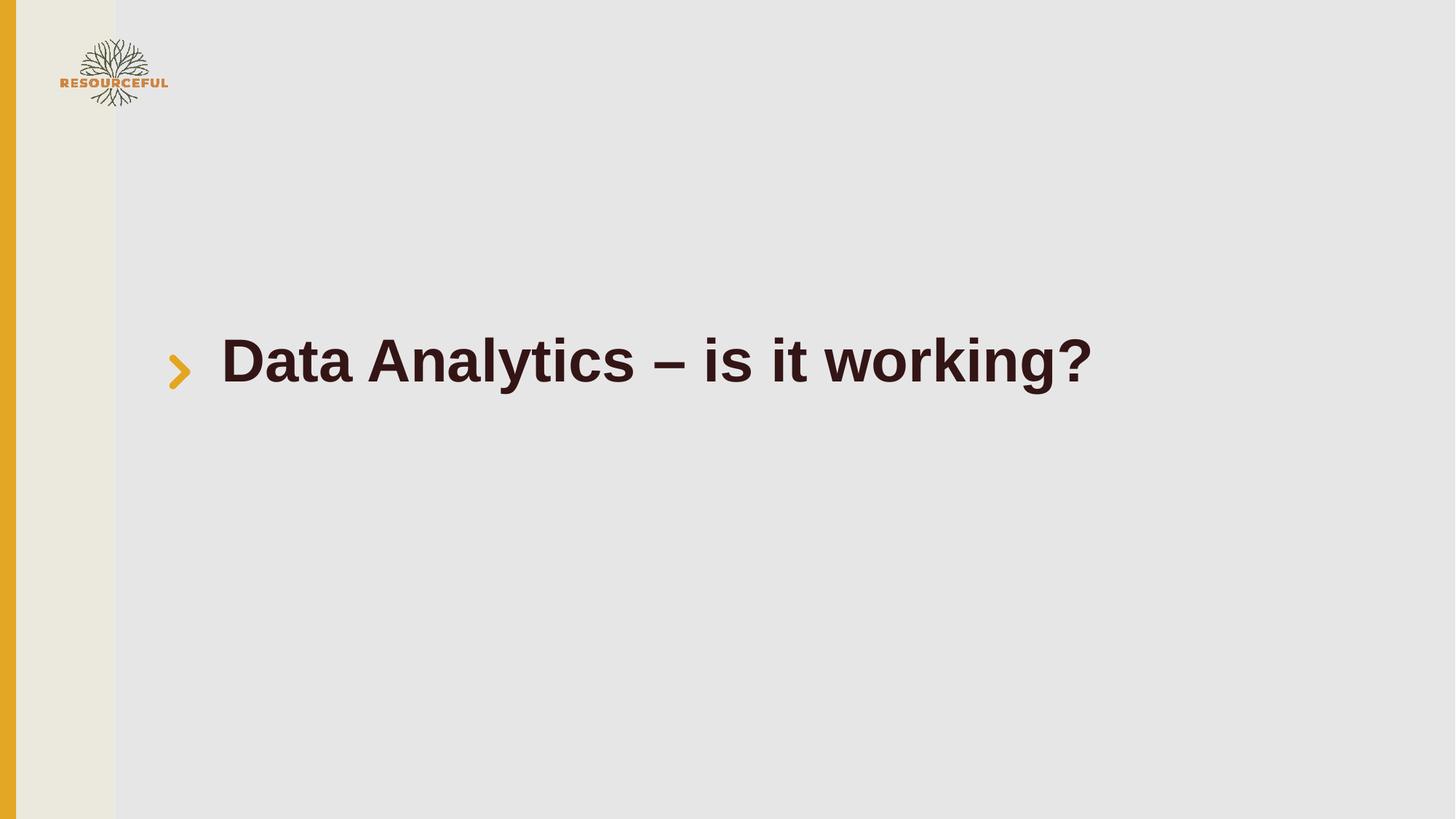

# Data Analytics – is it working?